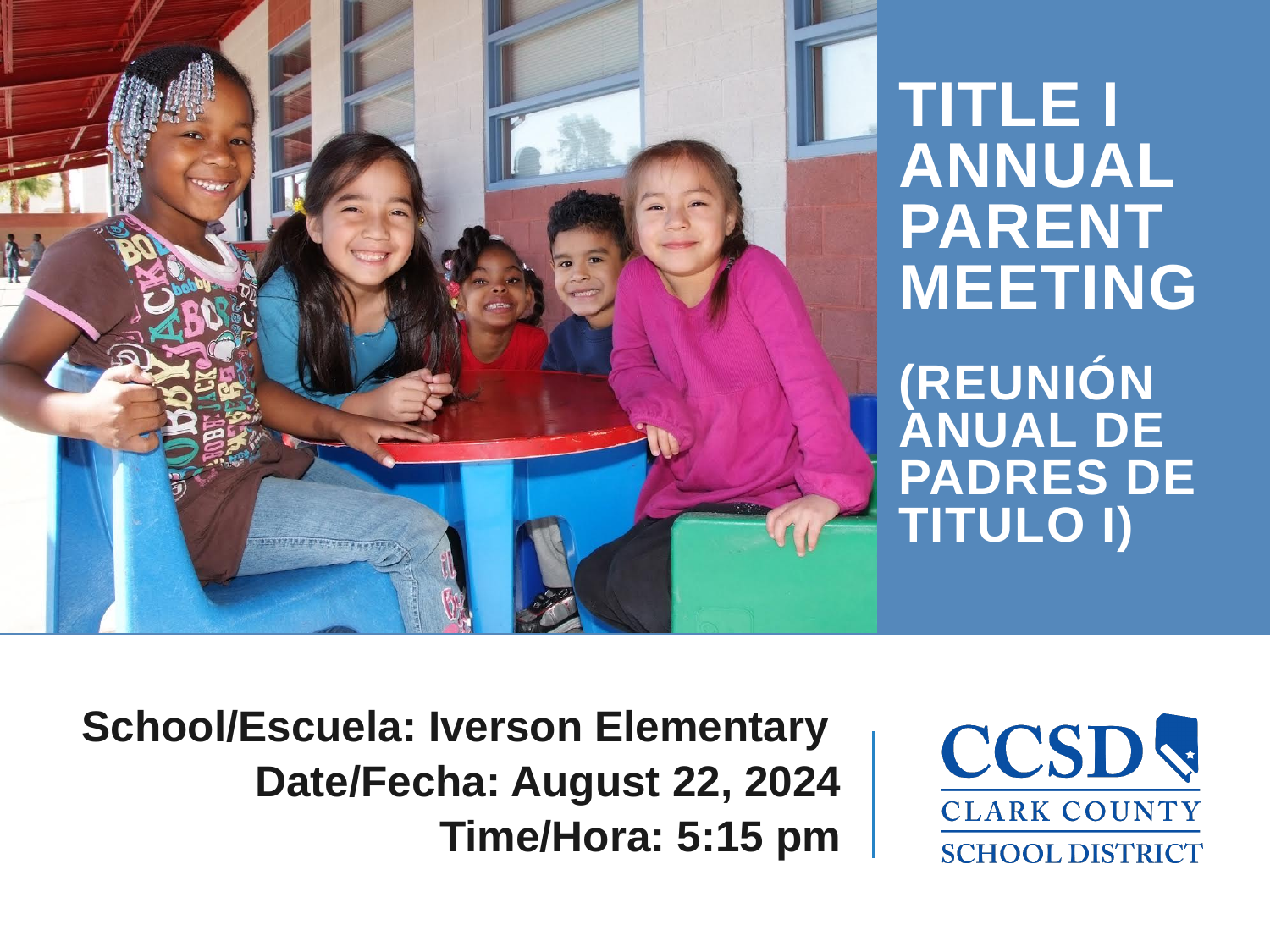

TITLE I Annual
Parent Meeting
(Reunión Anual de Padres de Titulo I)
 School/Escuela: Iverson Elementary
Date/Fecha: August 22, 2024
Time/Hora: 5:15 pm